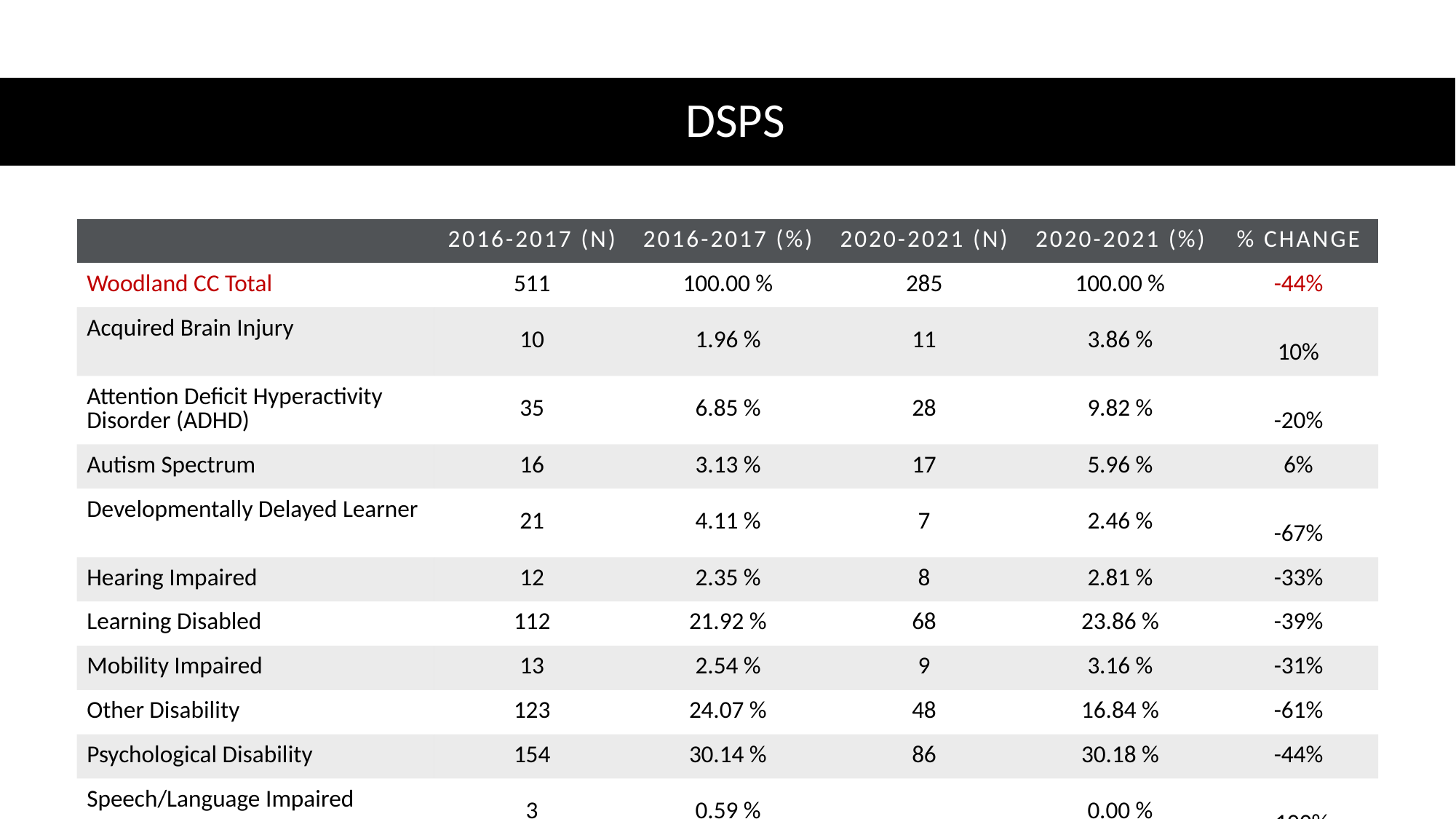

# DSPS

|  | 2016-2017 (N) | 2016-2017 (%) | 2020-2021 (N) | 2020-2021 (%) | % Change |
| --- | --- | --- | --- | --- | --- |
| Woodland CC Total | 511 | 100.00 % | 285 | 100.00 % | -44% |
| Acquired Brain Injury | 10 | 1.96 % | 11 | 3.86 % | 10% |
| Attention Deficit Hyperactivity Disorder (ADHD) | 35 | 6.85 % | 28 | 9.82 % | -20% |
| Autism Spectrum | 16 | 3.13 % | 17 | 5.96 % | 6% |
| Developmentally Delayed Learner | 21 | 4.11 % | 7 | 2.46 % | -67% |
| Hearing Impaired | 12 | 2.35 % | 8 | 2.81 % | -33% |
| Learning Disabled | 112 | 21.92 % | 68 | 23.86 % | -39% |
| Mobility Impaired | 13 | 2.54 % | 9 | 3.16 % | -31% |
| Other Disability | 123 | 24.07 % | 48 | 16.84 % | -61% |
| Psychological Disability | 154 | 30.14 % | 86 | 30.18 % | -44% |
| Speech/Language Impaired | 3 | 0.59 % |  | 0.00 % | -100% |
| Visually Impaired | 12 | 2.35 % | 3 | 1.05 % | -75% |